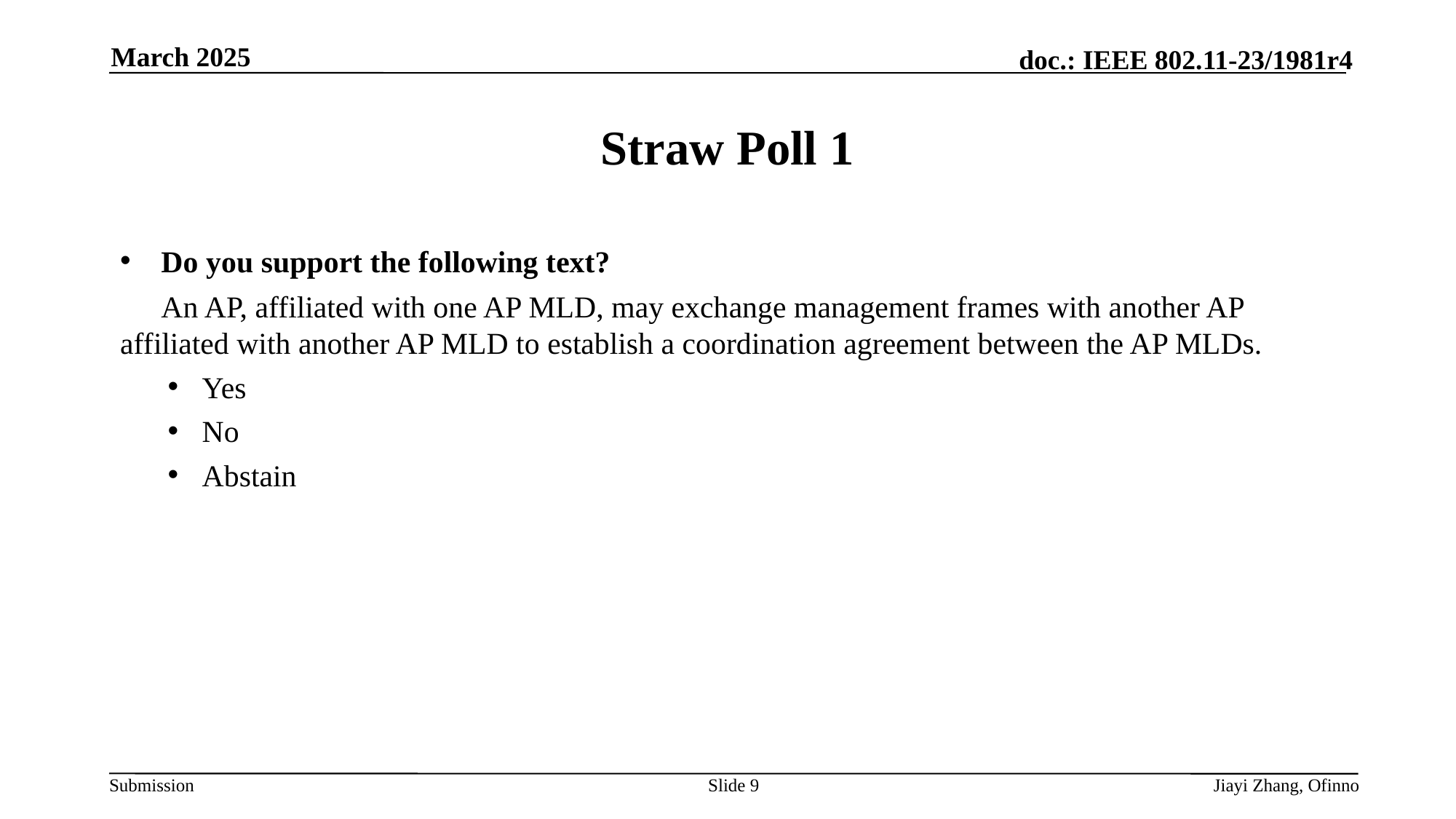

March 2025
# Straw Poll 1
Do you support the following text?
An AP, affiliated with one AP MLD, may exchange management frames with another AP affiliated with another AP MLD to establish a coordination agreement between the AP MLDs.
Yes
No
Abstain

Slide 9
Jiayi Zhang, Ofinno